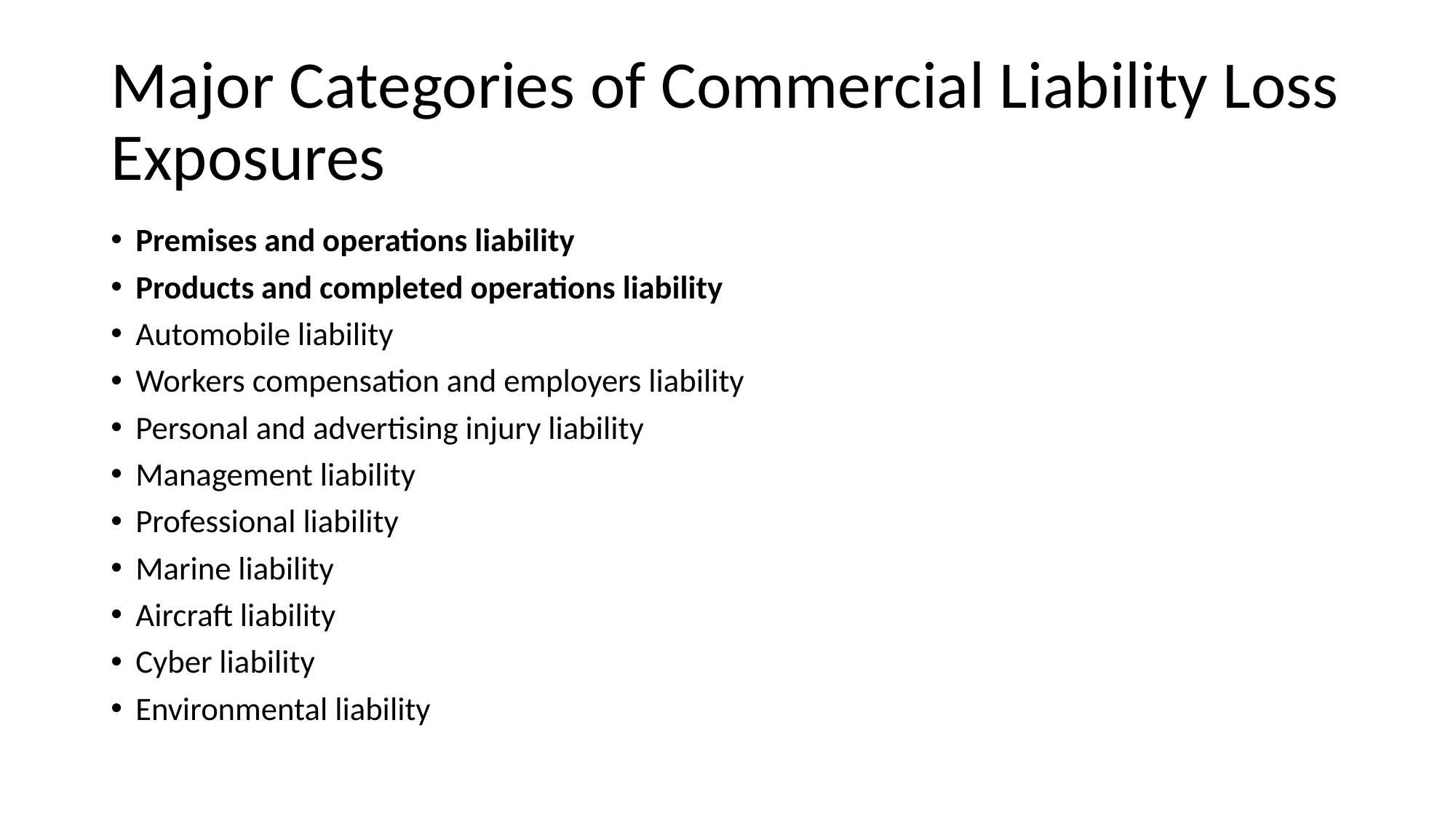

# Major Categories of Commercial Liability Loss Exposures
Premises and operations liability
Products and completed operations liability
Automobile liability
Workers compensation and employers liability
Personal and advertising injury liability
Management liability
Professional liability
Marine liability
Aircraft liability
Cyber liability
Environmental liability